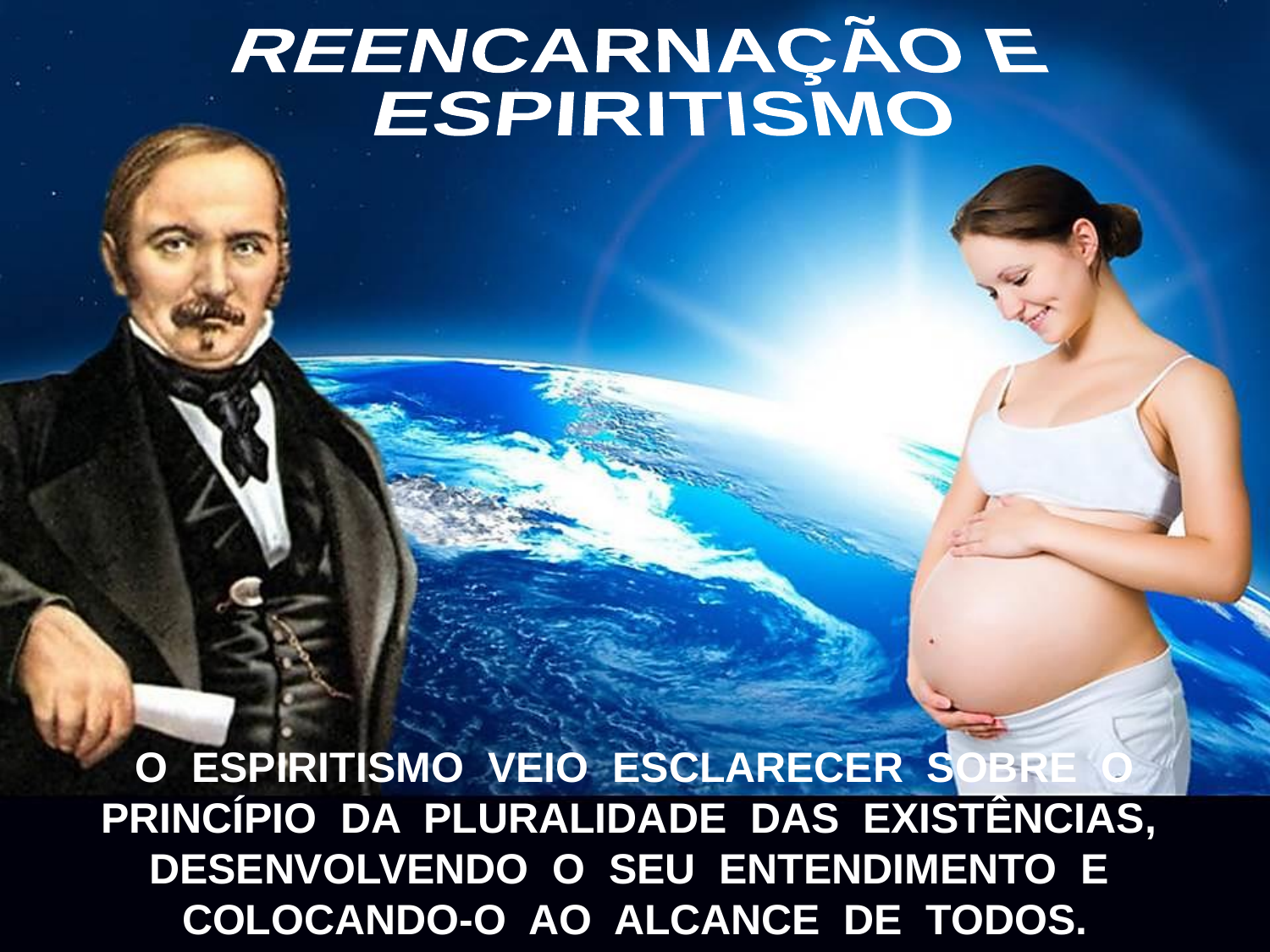

REENCARNAÇÃO E
 ESPIRITISMO
O  ESPIRITISMO  VEIO  ESCLARECER  SOBRE  O
PRINCÍPIO  DA  PLURALIDADE  DAS  EXISTÊNCIAS,  DESENVOLVENDO  O  SEU  ENTENDIMENTO  E  COLOCANDO-O  AO  ALCANCE  DE  TODOS.